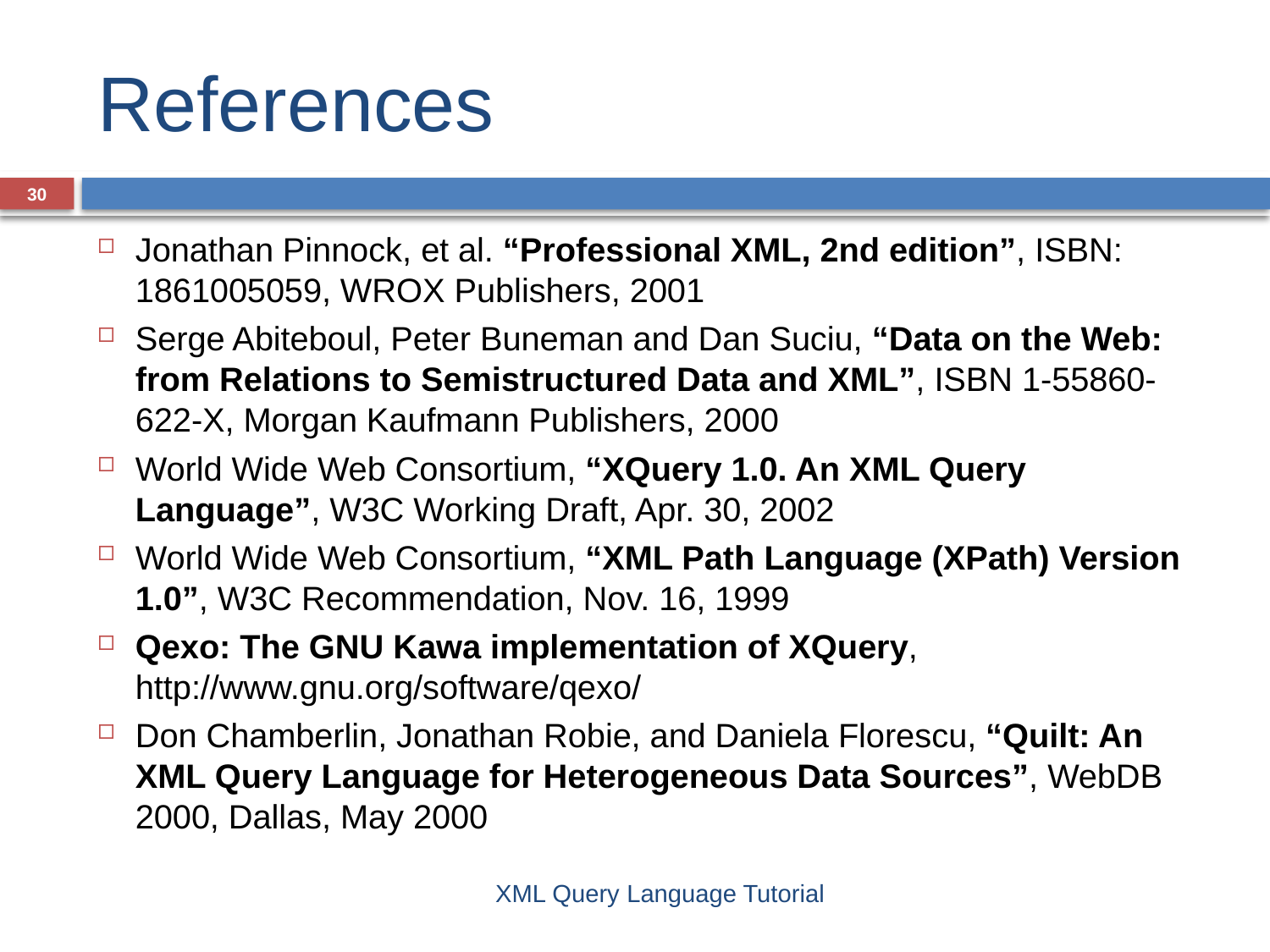

# References
30
Jonathan Pinnock, et al. “Professional XML, 2nd edition”, ISBN: 1861005059, WROX Publishers, 2001
Serge Abiteboul, Peter Buneman and Dan Suciu, “Data on the Web: from Relations to Semistructured Data and XML”, ISBN 1-55860-622-X, Morgan Kaufmann Publishers, 2000
World Wide Web Consortium, “XQuery 1.0. An XML Query Language”, W3C Working Draft, Apr. 30, 2002
World Wide Web Consortium, “XML Path Language (XPath) Version 1.0”, W3C Recommendation, Nov. 16, 1999
Qexo: The GNU Kawa implementation of XQuery, http://www.gnu.org/software/qexo/
Don Chamberlin, Jonathan Robie, and Daniela Florescu, “Quilt: An XML Query Language for Heterogeneous Data Sources”, WebDB 2000, Dallas, May 2000
XML Query Language Tutorial